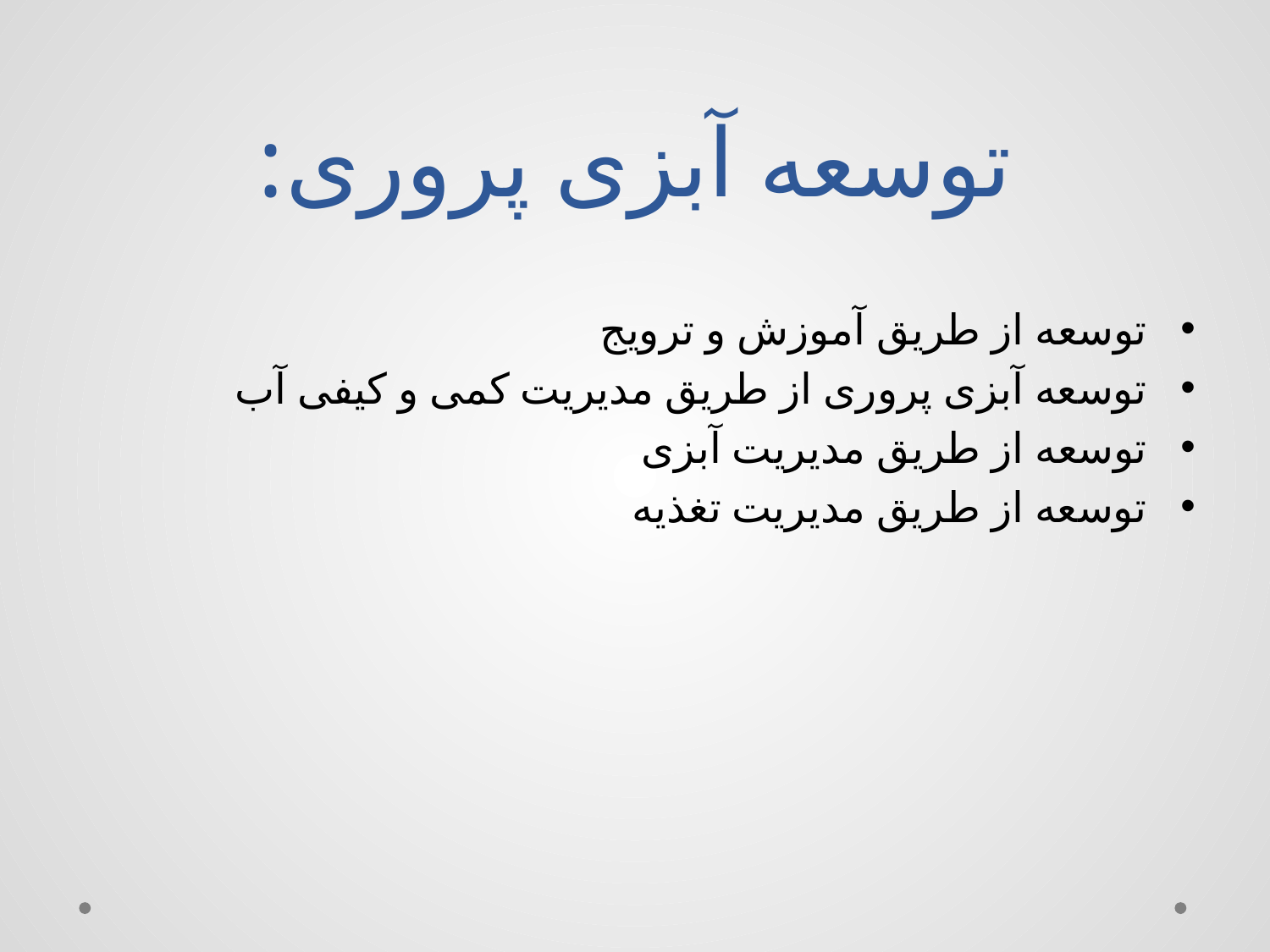

# توسعه آبزی پروری:
توسعه از طریق آموزش و ترویج
توسعه آبزی پروری از طریق مدیریت کمی و کیفی آب
توسعه از طریق مدیریت آبزی
توسعه از طریق مدیریت تغذیه